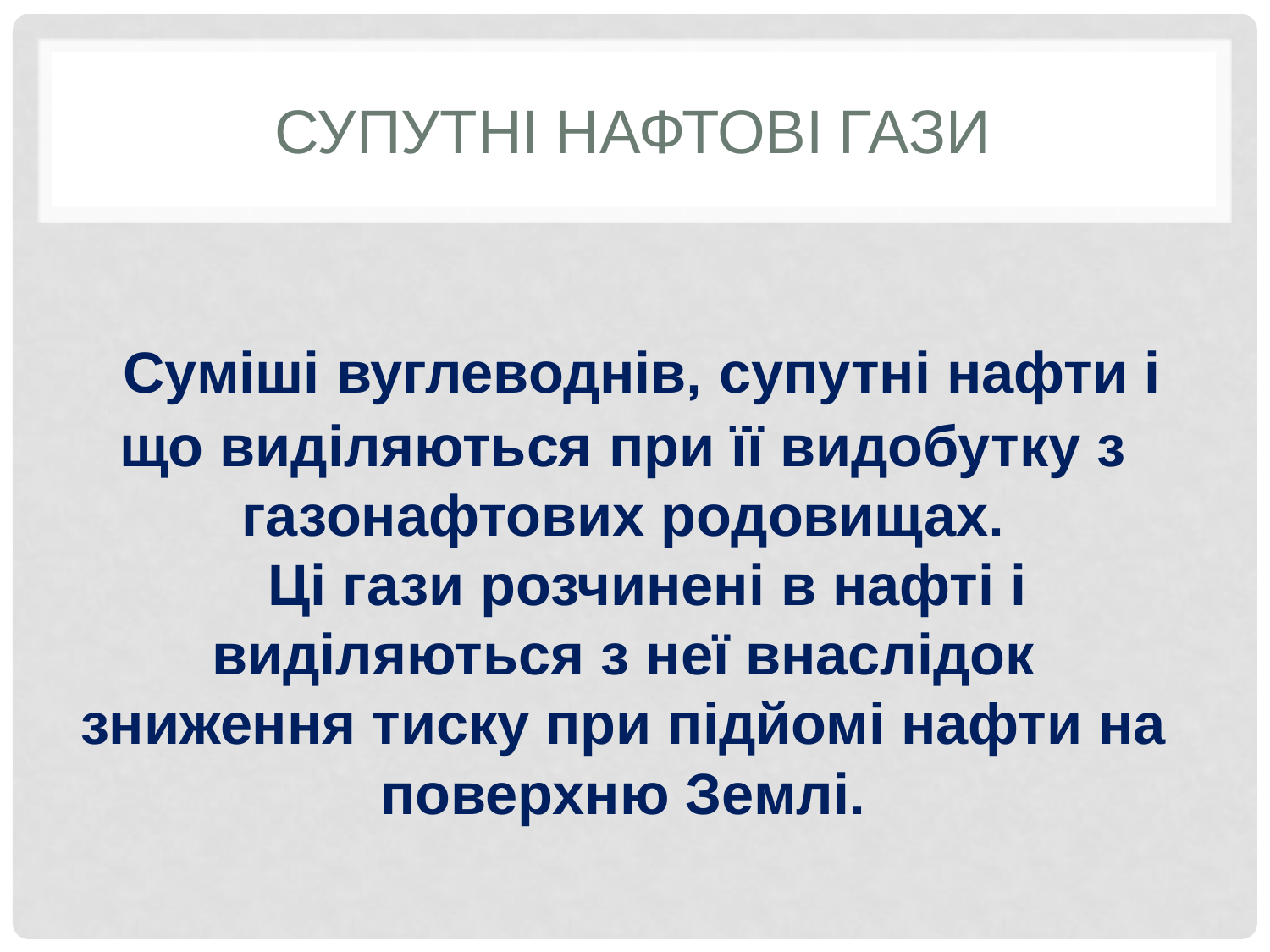

# Супутні нафтові гази

  Суміші вуглеводнів, супутні нафти і що виділяються при її видобутку з газонафтових родовищах.
   Ці гази розчинені в нафті і виділяються з неї внаслідок зниження тиску при підйомі нафти на поверхню Землі.